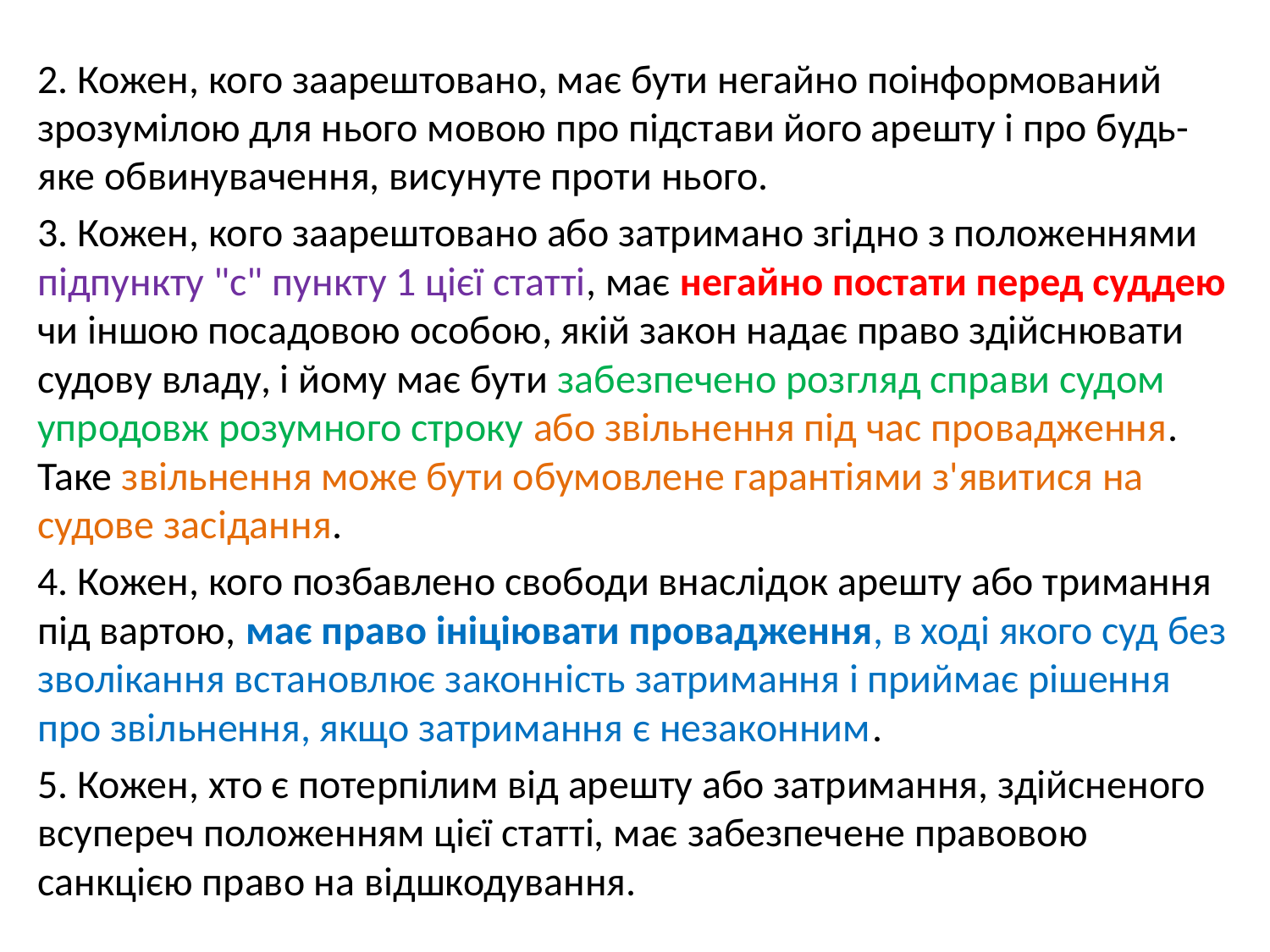

2. Кожен, кого заарештовано, має бути негайно поінформований зрозумілою для нього мовою про підстави його арешту і про будь-яке обвинувачення, висунуте проти нього.
3. Кожен, кого заарештовано або затримано згідно з положеннями підпункту "c" пункту 1 цієї статті, має негайно постати перед суддею чи іншою посадовою особою, якій закон надає право здійснювати судову владу, і йому має бути забезпечено розгляд справи судом упродовж розумного строку або звільнення під час провадження. Таке звільнення може бути обумовлене гарантіями з'явитися на судове засідання.
4. Кожен, кого позбавлено свободи внаслідок арешту або тримання під вартою, має право ініціювати провадження, в ході якого суд без зволікання встановлює законність затримання і приймає рішення про звільнення, якщо затримання є незаконним.
5. Кожен, хто є потерпілим від арешту або затримання, здійсненого всупереч положенням цієї статті, має забезпечене правовою санкцією право на відшкодування.